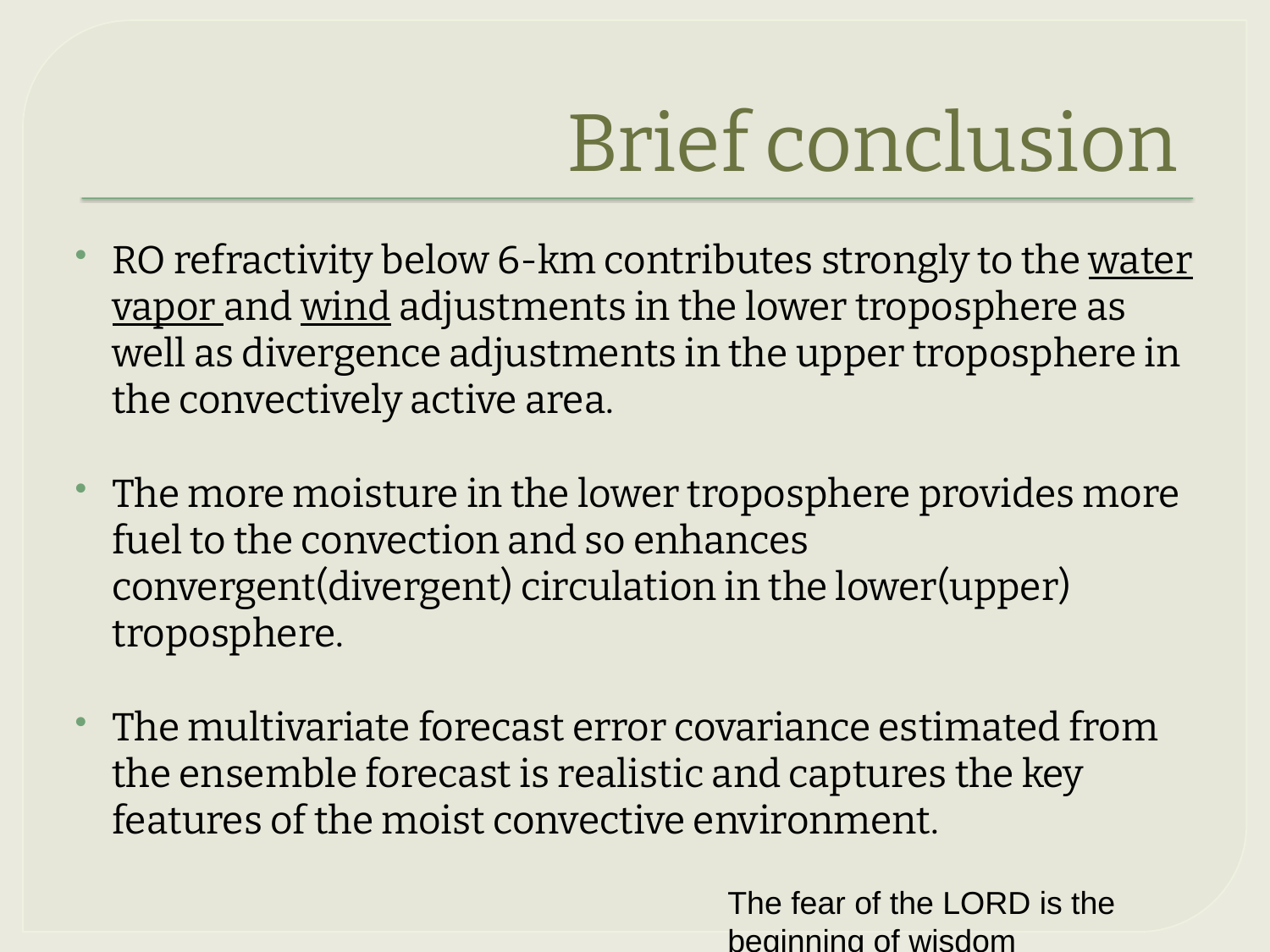

# Brief conclusion
RO refractivity below 6-km contributes strongly to the water vapor and wind adjustments in the lower troposphere as well as divergence adjustments in the upper troposphere in the convectively active area.

The more moisture in the lower troposphere provides more fuel to the convection and so enhances convergent(divergent) circulation in the lower(upper) troposphere.

The multivariate forecast error covariance estimated from the ensemble forecast is realistic and captures the key features of the moist convective environment.